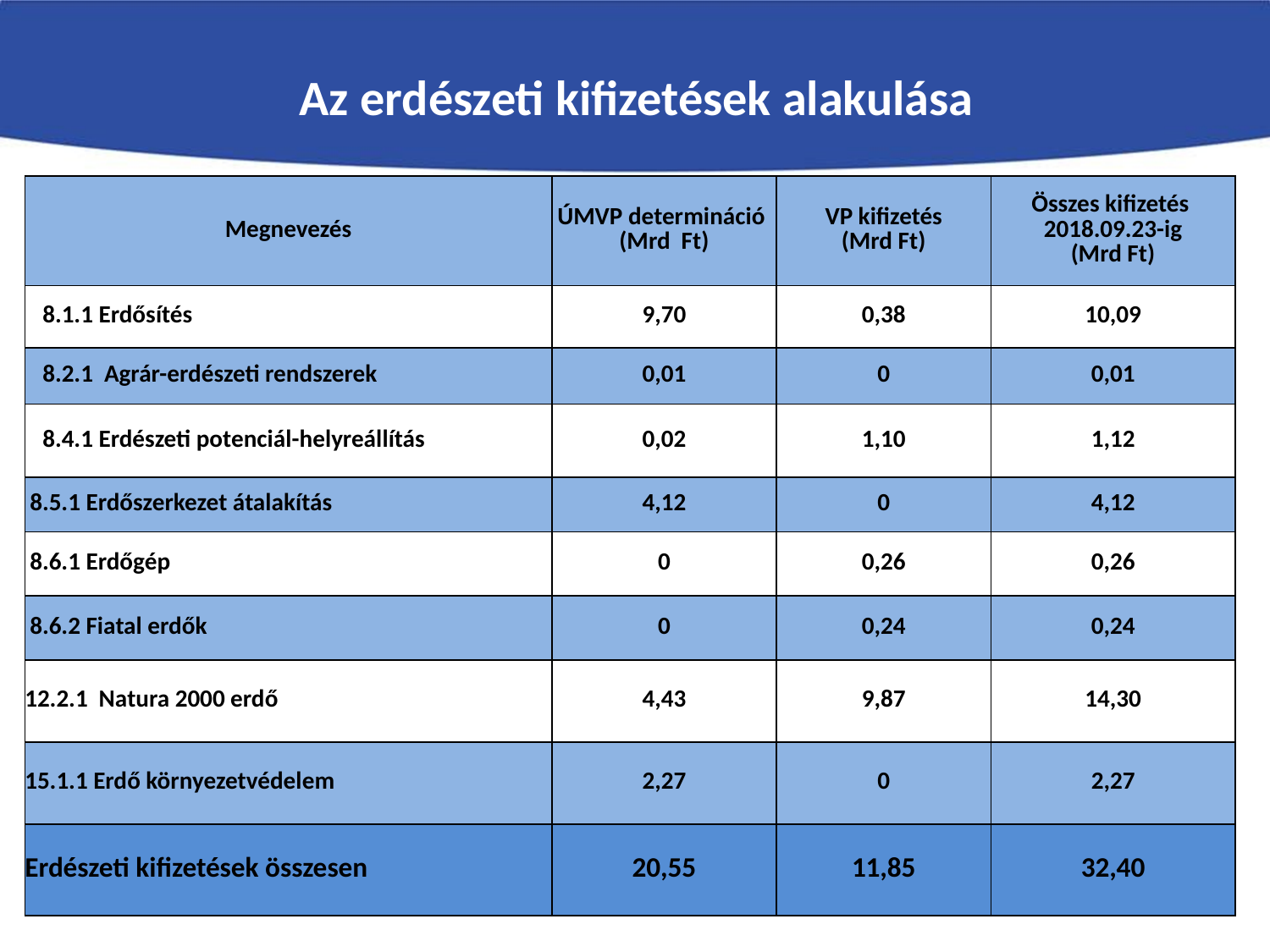

# Az erdészeti kifizetések alakulása
| Megnevezés | ÚMVP determináció (Mrd Ft) | VP kifizetés (Mrd Ft) | Összes kifizetés 2018.09.23-ig (Mrd Ft) |
| --- | --- | --- | --- |
| 8.1.1 Erdősítés | 9,70 | 0,38 | 10,09 |
| 8.2.1 Agrár-erdészeti rendszerek | 0,01 | 0 | 0,01 |
| 8.4.1 Erdészeti potenciál-helyreállítás | 0,02 | 1,10 | 1,12 |
| 8.5.1 Erdőszerkezet átalakítás | 4,12 | 0 | 4,12 |
| 8.6.1 Erdőgép | 0 | 0,26 | 0,26 |
| 8.6.2 Fiatal erdők | 0 | 0,24 | 0,24 |
| 12.2.1 Natura 2000 erdő | 4,43 | 9,87 | 14,30 |
| 15.1.1 Erdő környezetvédelem | 2,27 | 0 | 2,27 |
| Erdészeti kifizetések összesen | 20,55 | 11,85 | 32,40 |